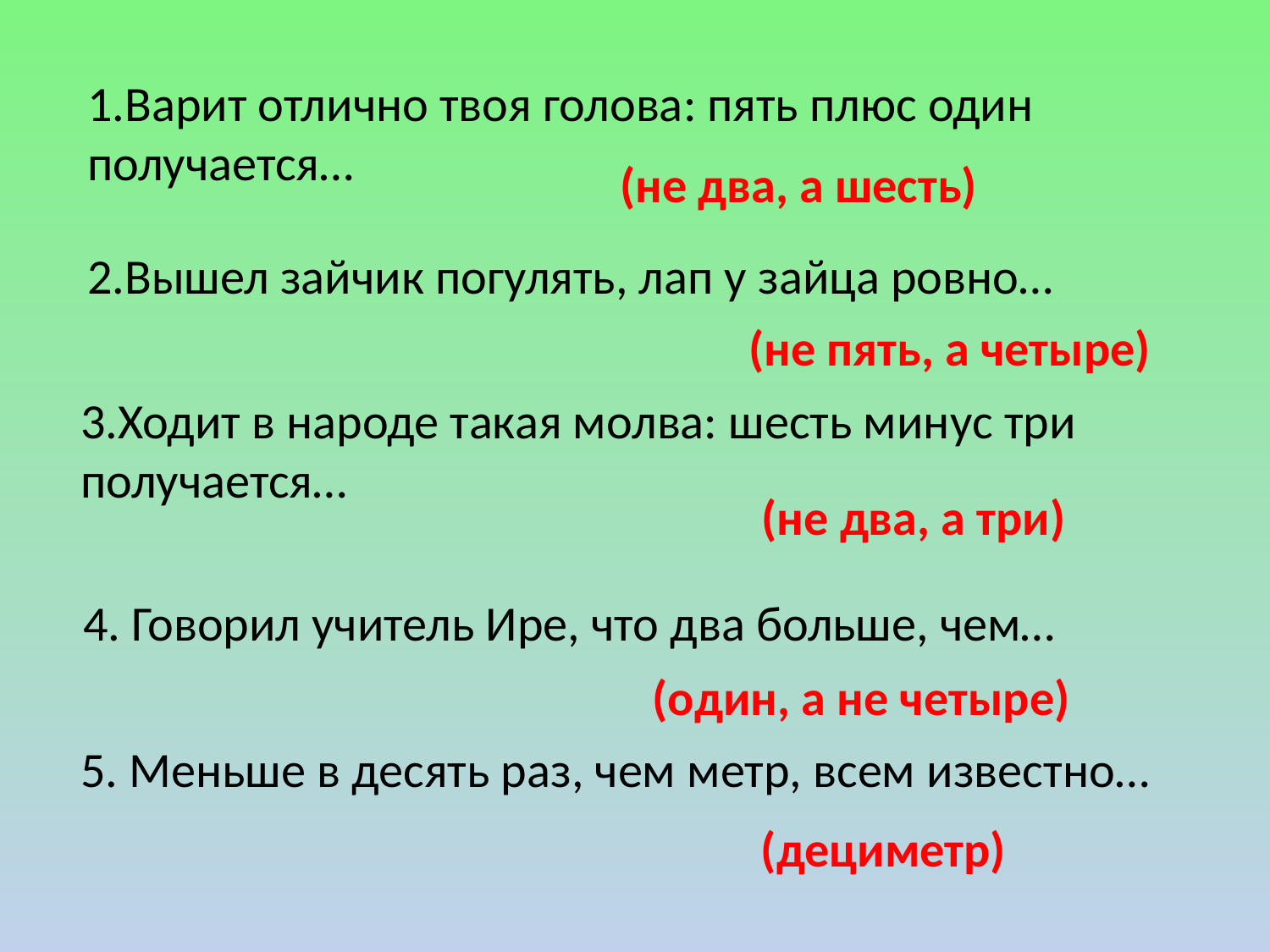

1.Варит отлично твоя голова: пять плюс один получается…
(не два, а шесть)
2.Вышел зайчик погулять, лап у зайца ровно…
(не пять, а четыре)
3.Ходит в народе такая молва: шесть минус три получается…
(не два, а три)
4. Говорил учитель Ире, что два больше, чем…
(один, а не четыре)
5. Меньше в десять раз, чем метр, всем известно…
(дециметр)